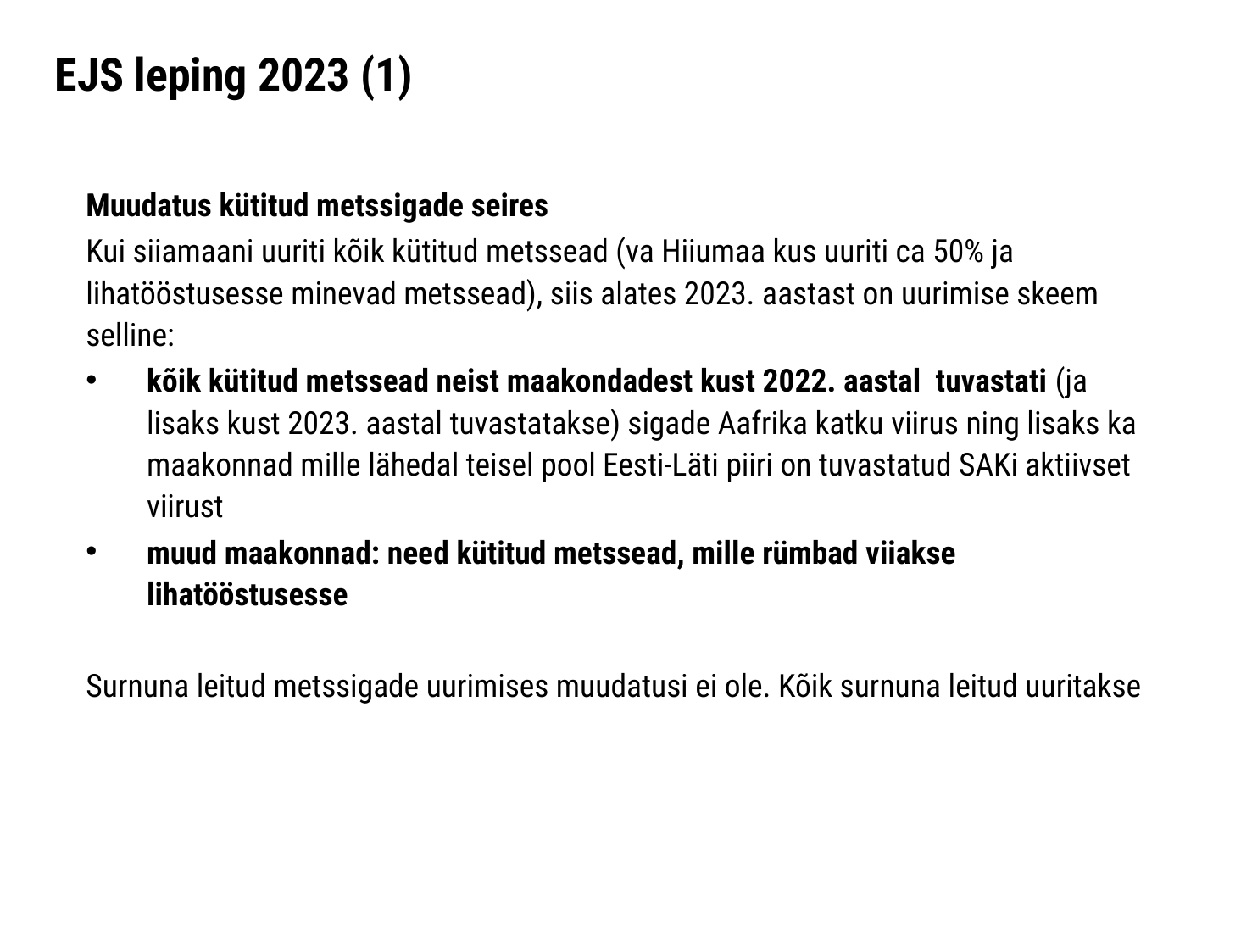

# EJS leping 2023 (1)
Muudatus kütitud metssigade seires
Kui siiamaani uuriti kõik kütitud metssead (va Hiiumaa kus uuriti ca 50% ja lihatööstusesse minevad metssead), siis alates 2023. aastast on uurimise skeem selline:
kõik kütitud metssead neist maakondadest kust 2022. aastal  tuvastati (ja lisaks kust 2023. aastal tuvastatakse) sigade Aafrika katku viirus ning lisaks ka maakonnad mille lähedal teisel pool Eesti-Läti piiri on tuvastatud SAKi aktiivset viirust
muud maakonnad: need kütitud metssead, mille rümbad viiakse lihatööstusesse

Surnuna leitud metssigade uurimises muudatusi ei ole. Kõik surnuna leitud uuritakse